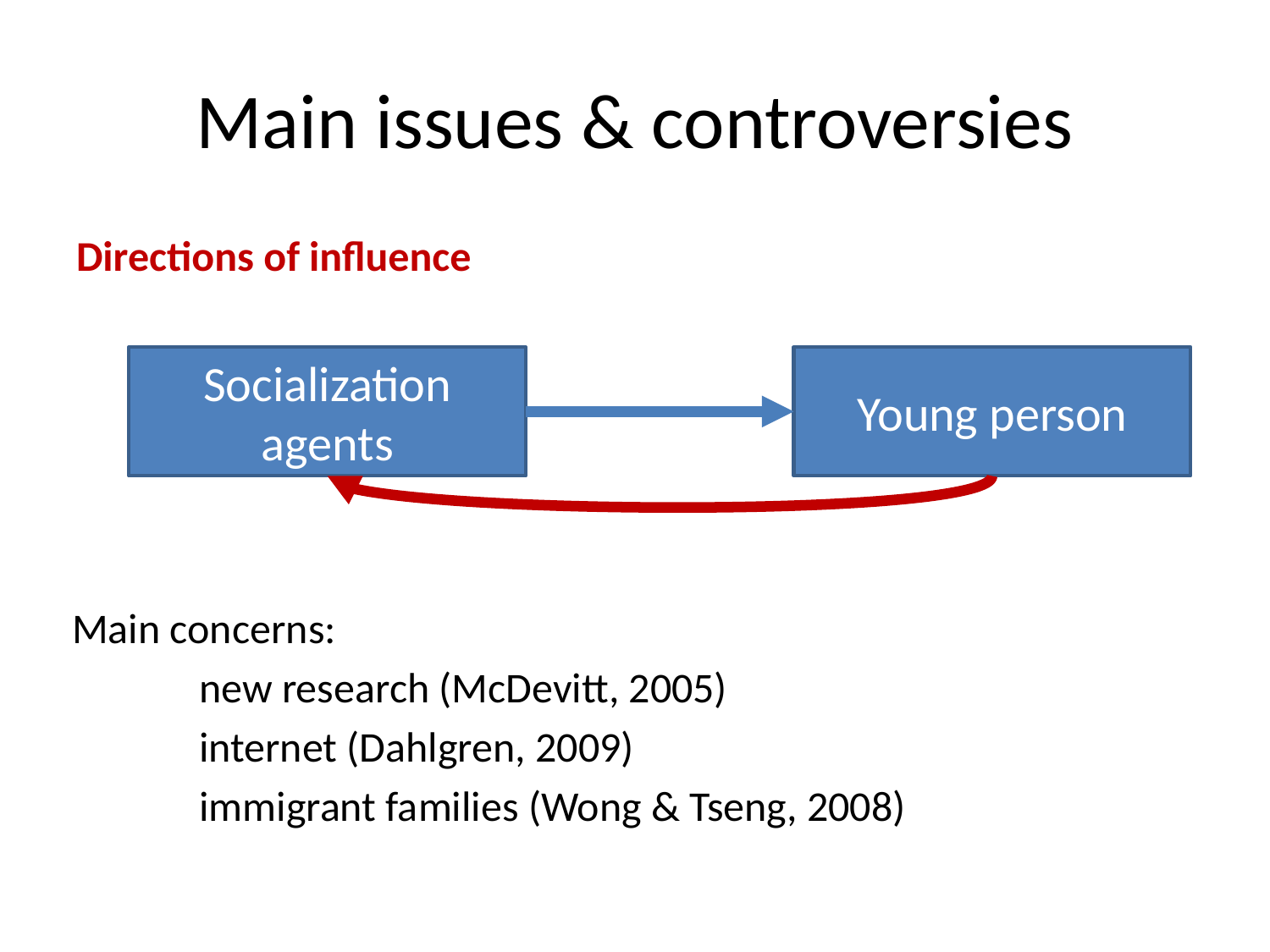

# Main issues & controversies
Directions of influence

Socialization agents
Young person
Main concerns:
	new research (McDevitt, 2005)
	internet (Dahlgren, 2009)
	immigrant families (Wong & Tseng, 2008)